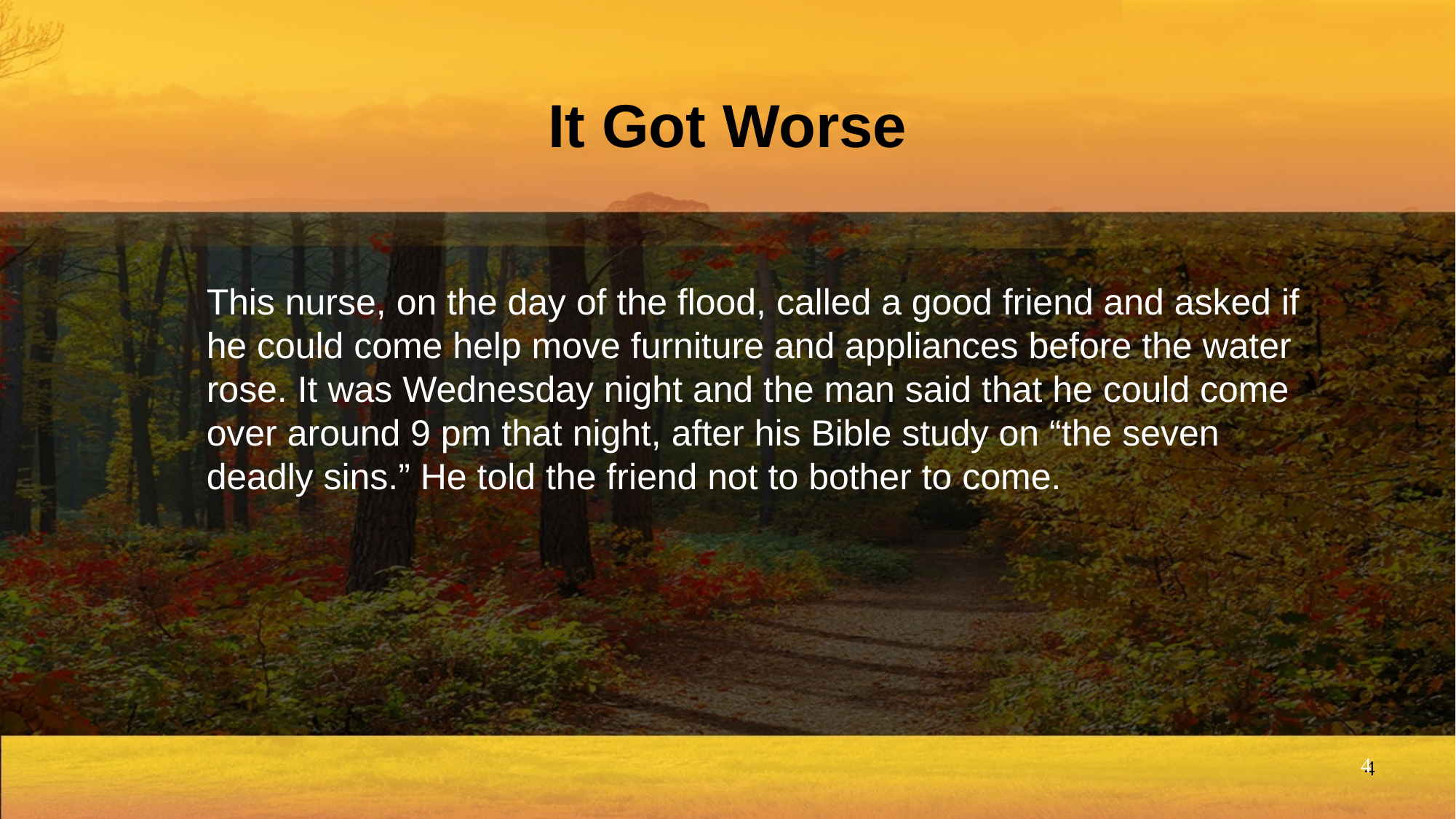

# It Got Worse
This nurse, on the day of the flood, called a good friend and asked if he could come help move furniture and appliances before the water rose. It was Wednesday night and the man said that he could come over around 9 pm that night, after his Bible study on “the seven deadly sins.” He told the friend not to bother to come.
4